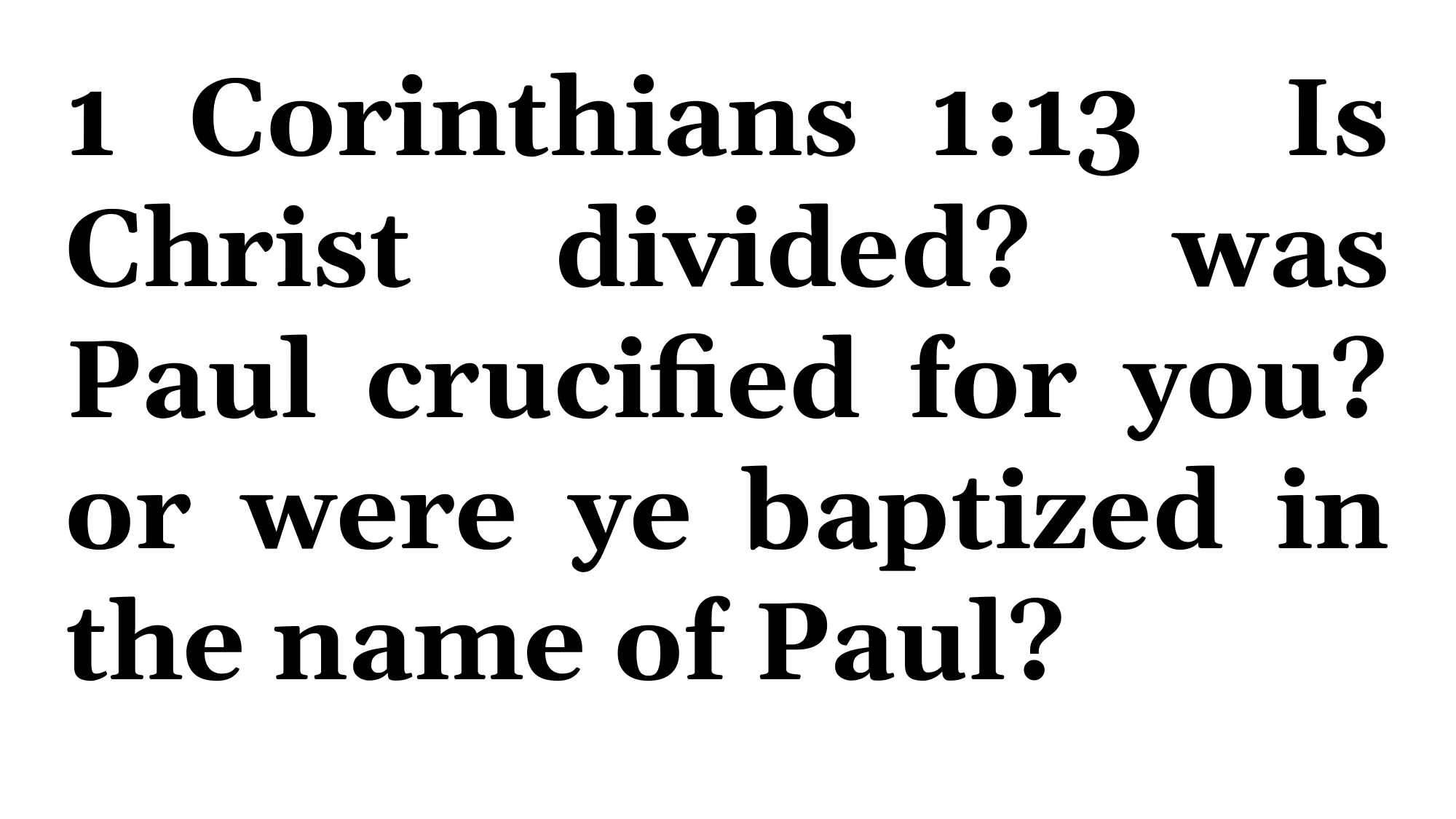

1 Corinthians 1:13  Is Christ divided? was Paul crucified for you? or were ye baptized in the name of Paul?